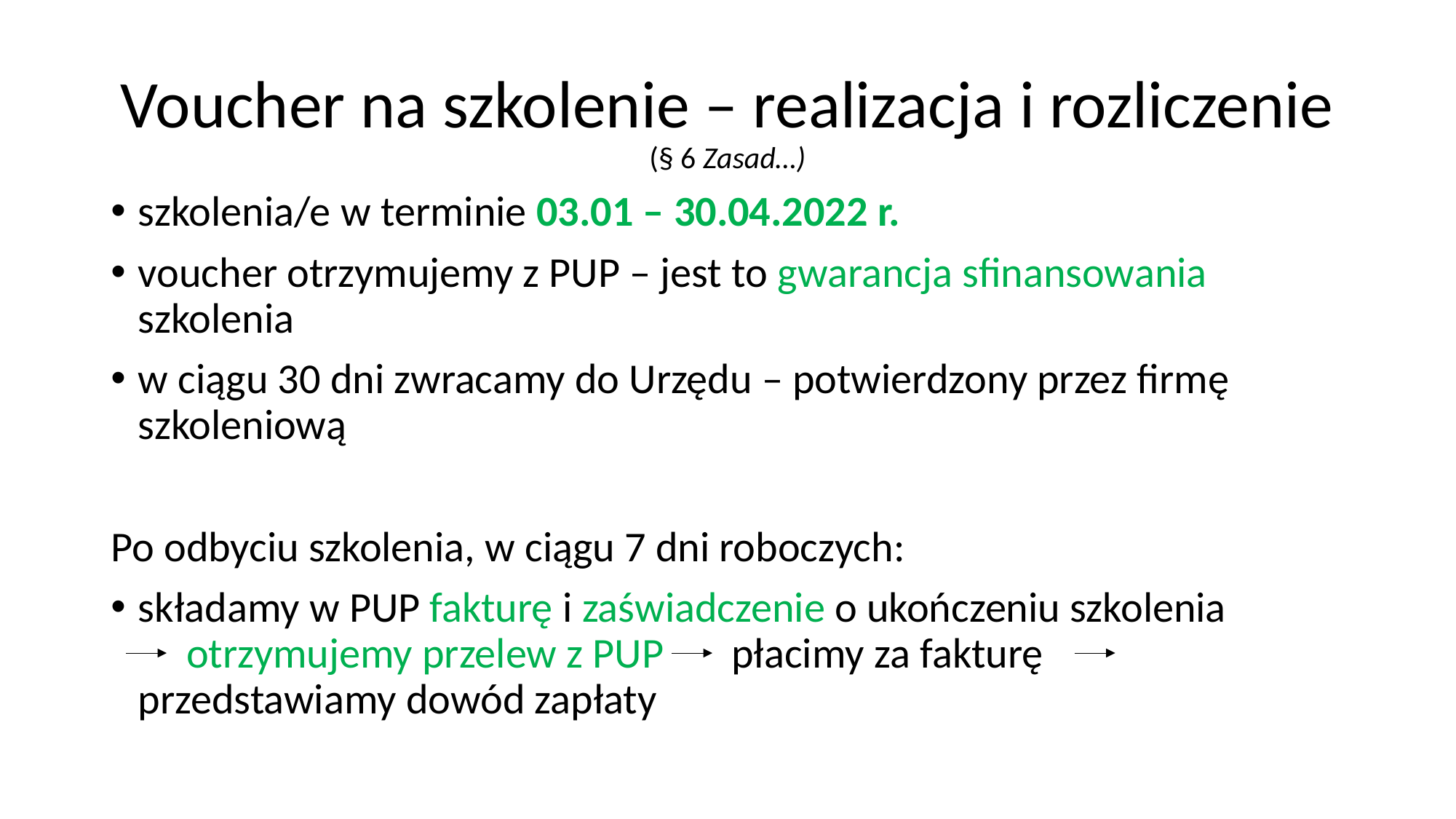

# Voucher na szkolenie – realizacja i rozliczenie (§ 6 Zasad…)
szkolenia/e w terminie 03.01 – 30.04.2022 r.
voucher otrzymujemy z PUP – jest to gwarancja sfinansowania szkolenia
w ciągu 30 dni zwracamy do Urzędu – potwierdzony przez firmę szkoleniową

Po odbyciu szkolenia, w ciągu 7 dni roboczych:
składamy w PUP fakturę i zaświadczenie o ukończeniu szkolenia
     otrzymujemy przelew z PUP       płacimy za fakturę       przedstawiamy dowód zapłaty